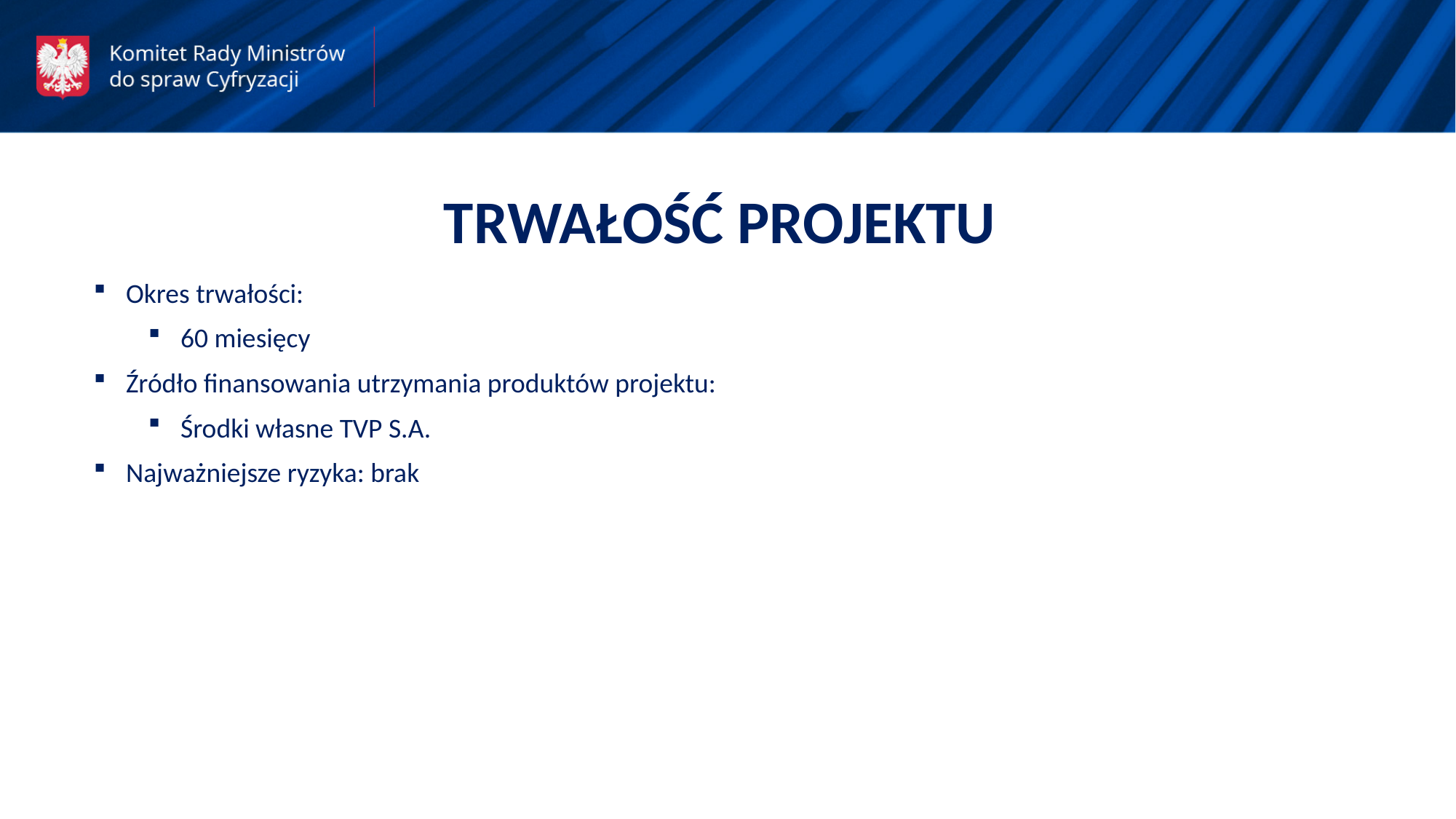

TRWAŁOŚĆ PROJEKTU
Okres trwałości:
60 miesięcy
Źródło finansowania utrzymania produktów projektu:
Środki własne TVP S.A.
Najważniejsze ryzyka: brak